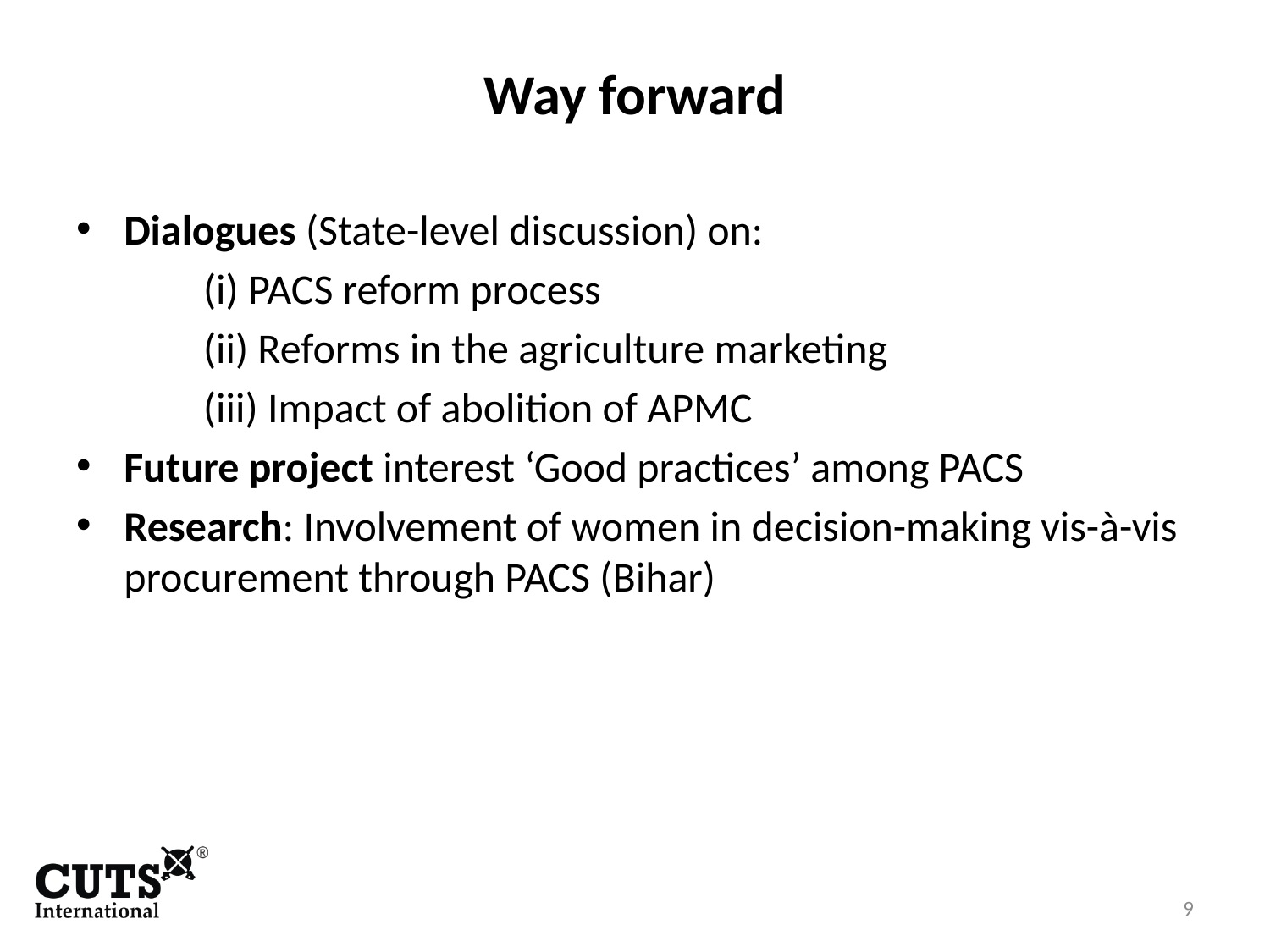

# Way forward
Dialogues (State-level discussion) on:
	(i) PACS reform process
	(ii) Reforms in the agriculture marketing
	(iii) Impact of abolition of APMC
Future project interest ‘Good practices’ among PACS
Research: Involvement of women in decision-making vis-à-vis procurement through PACS (Bihar)

9